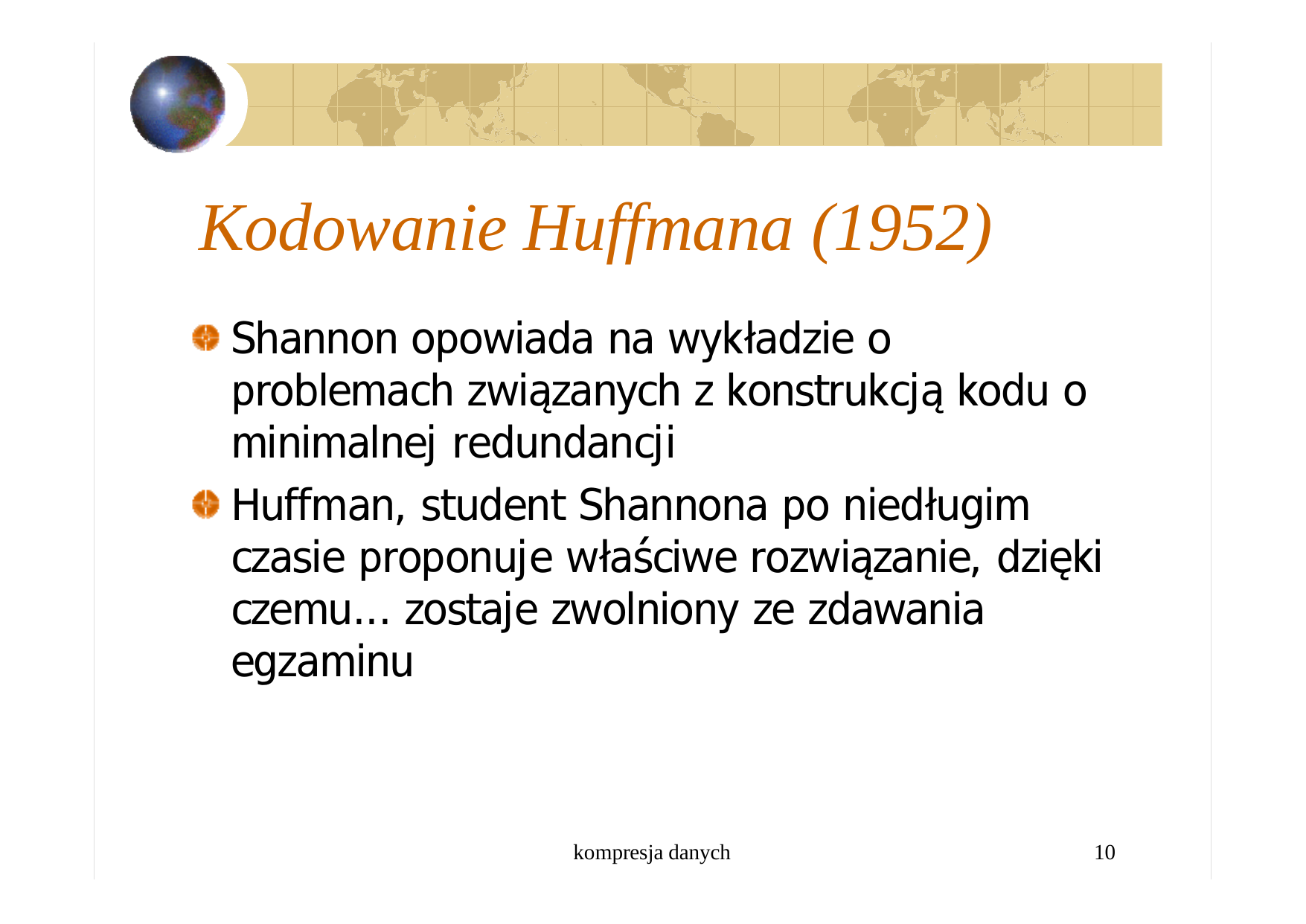

# Kodowanie Huffmana (1952)
Shannon opowiada na wykładzie o problemach związanych z konstrukcją kodu o minimalnej redundancji

Huffman, student Shannona po niedługim czasie proponuje właściwe rozwiązanie, dzięki czemu... zostaje zwolniony ze zdawania egzaminu

kompresja danych
10